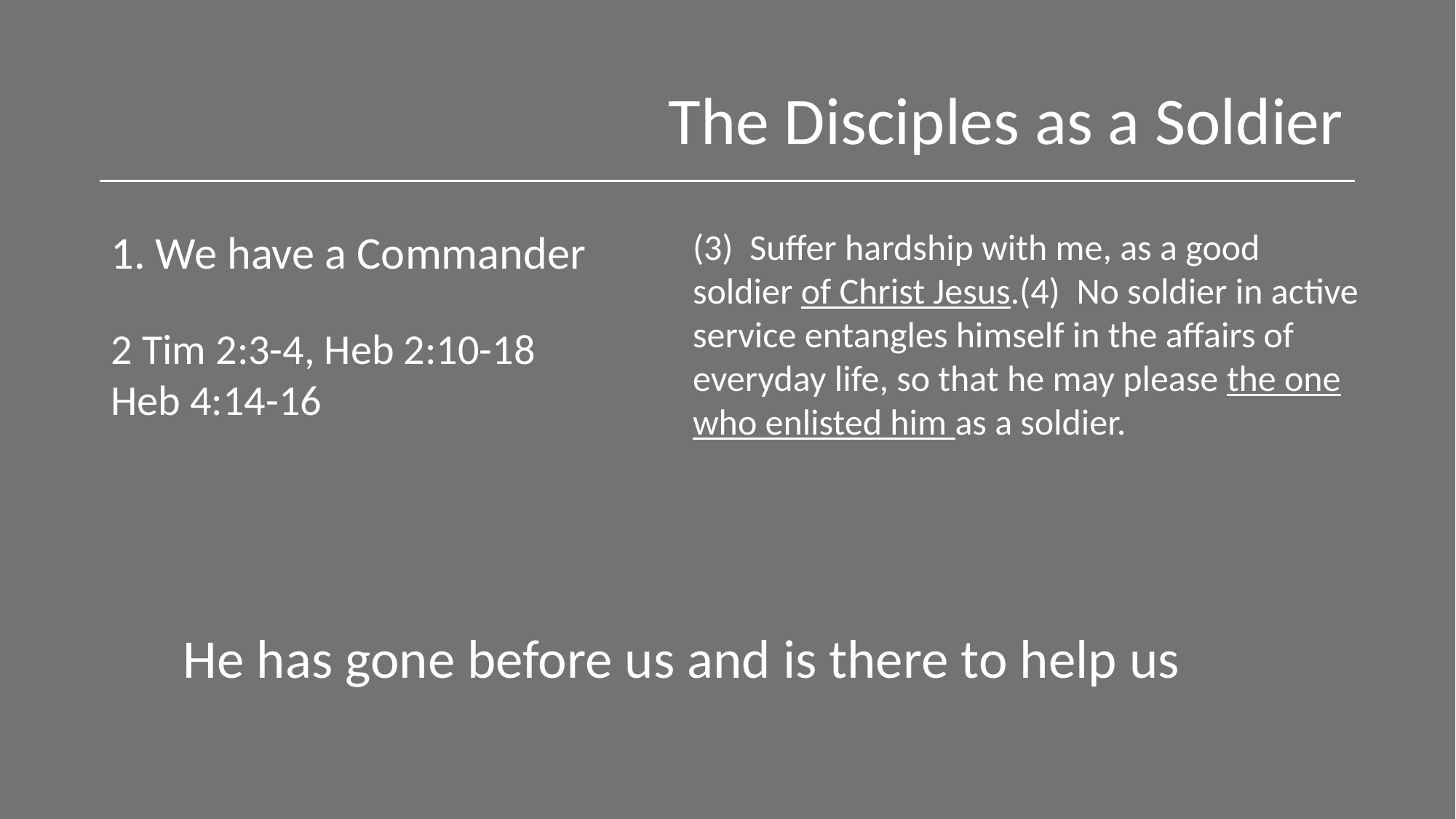

# The Disciples as a Soldier
1. We have a Commander

2 Tim 2:3-4, Heb 2:10-18
Heb 4:14-16

(3)  Suffer hardship with me, as a good soldier of Christ Jesus.(4)  No soldier in active service entangles himself in the affairs of everyday life, so that he may please the one who enlisted him as a soldier.
He has gone before us and is there to help us